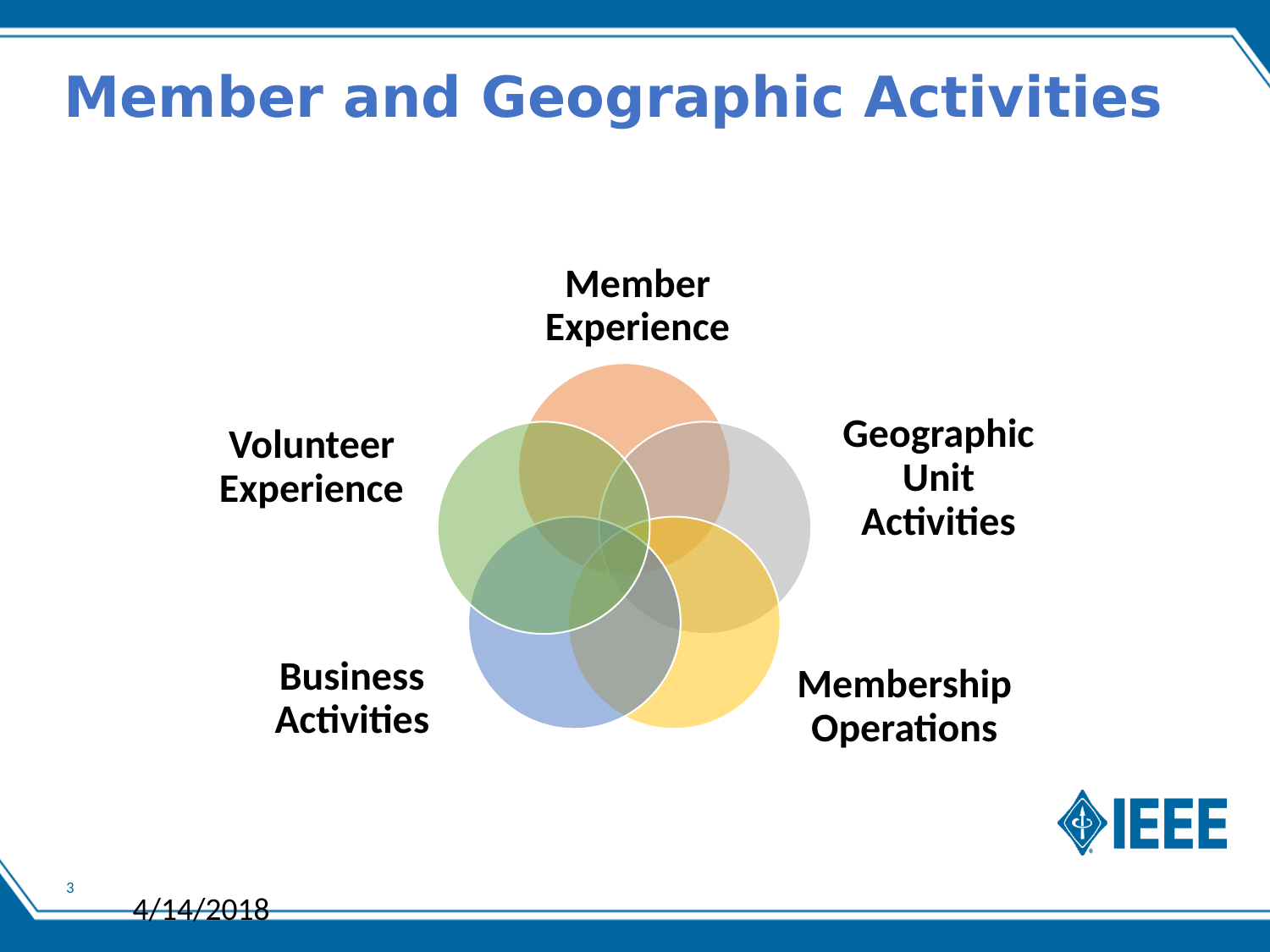

# Member and Geographic Activities
Member Experience
Geographic Unit Activities
Membership Operations
Business Activities
Volunteer Experience
3
4/14/2018